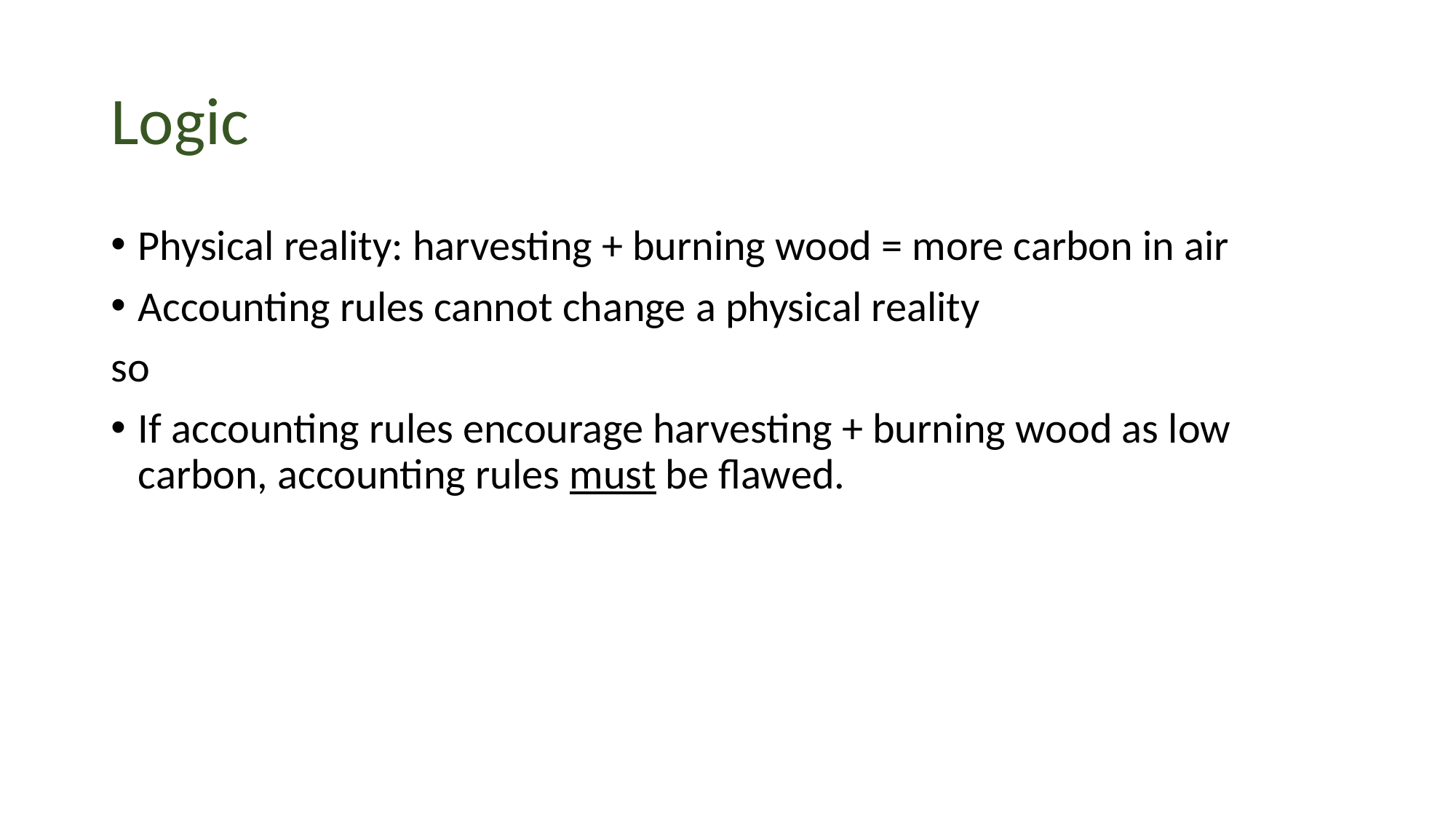

# Logic
Physical reality: harvesting + burning wood = more carbon in air
Accounting rules cannot change a physical reality
so
If accounting rules encourage harvesting + burning wood as low carbon, accounting rules must be flawed.